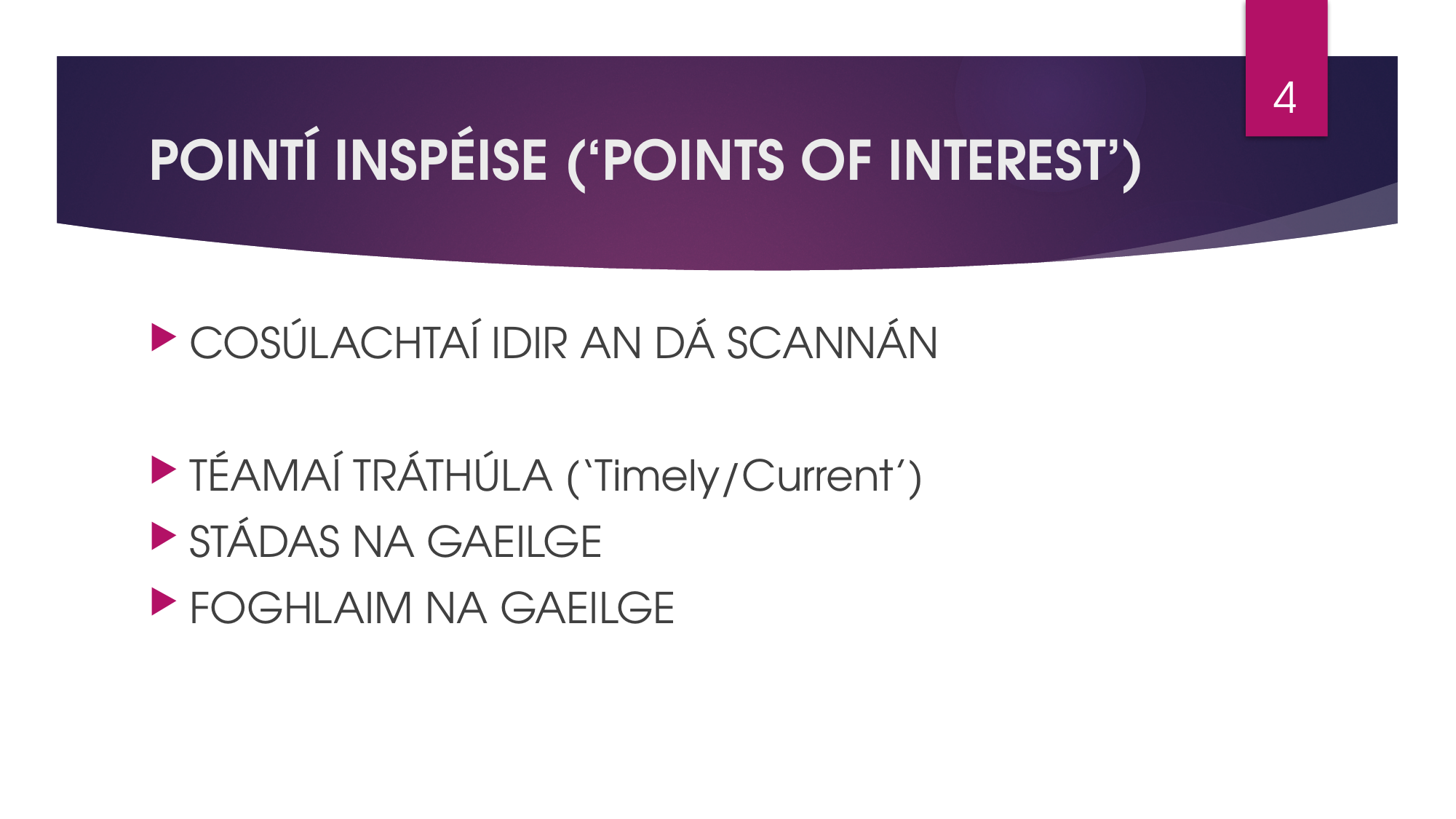

4
# POINTÍ INSPÉISE (‘POINTS OF INTEREST’)
COSÚLACHTAÍ IDIR AN DÁ SCANNÁN

TÉAMAÍ TRÁTHÚLA (‘Timely/Current’)
STÁDAS NA GAEILGE
FOGHLAIM NA GAEILGE